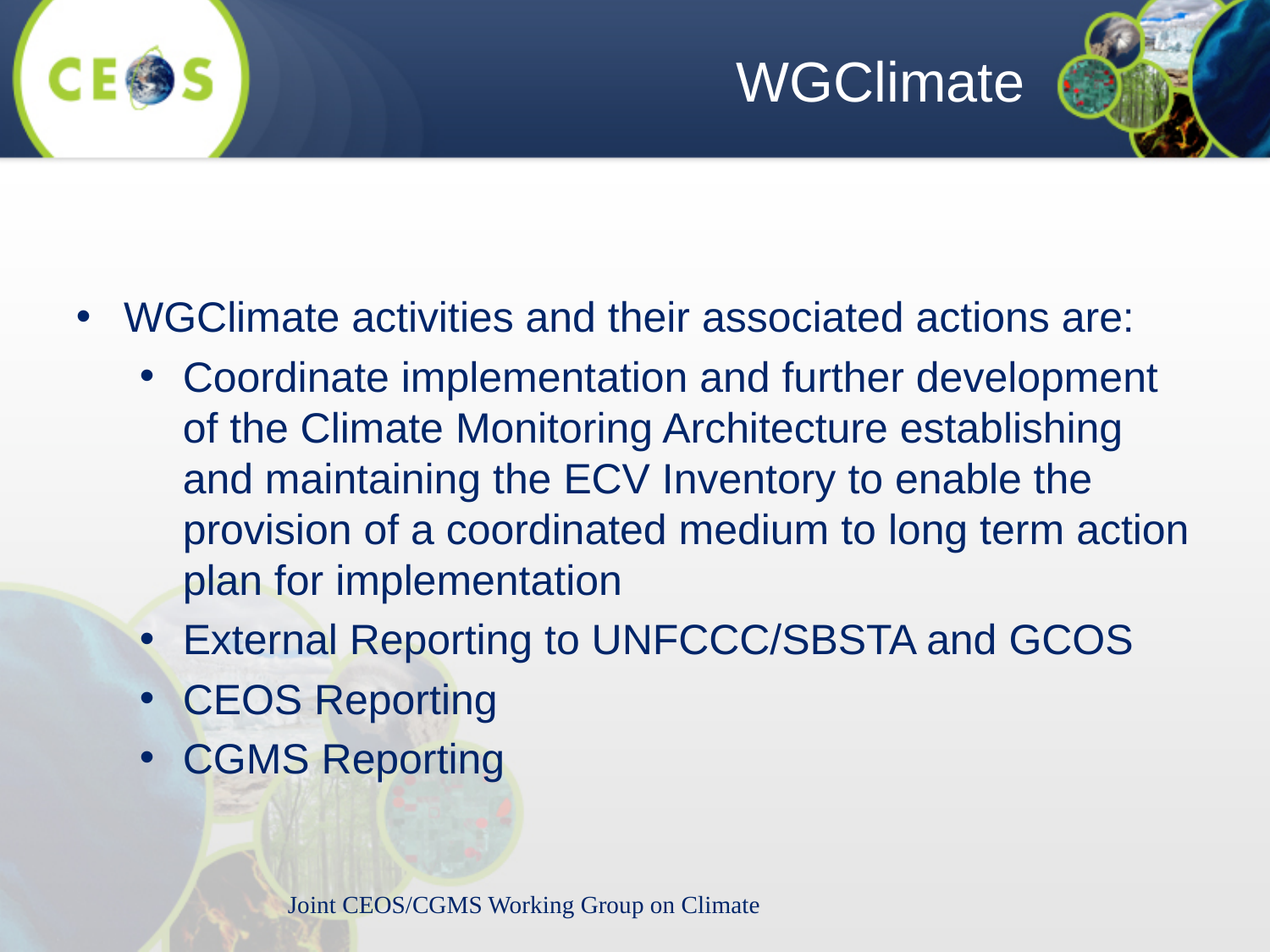

# WGClimate
WGClimate activities and their associated actions are:
Coordinate implementation and further development of the Climate Monitoring Architecture establishing and maintaining the ECV Inventory to enable the provision of a coordinated medium to long term action plan for implementation
External Reporting to UNFCCC/SBSTA and GCOS
CEOS Reporting
CGMS Reporting
Joint CEOS/CGMS Working Group on Climate